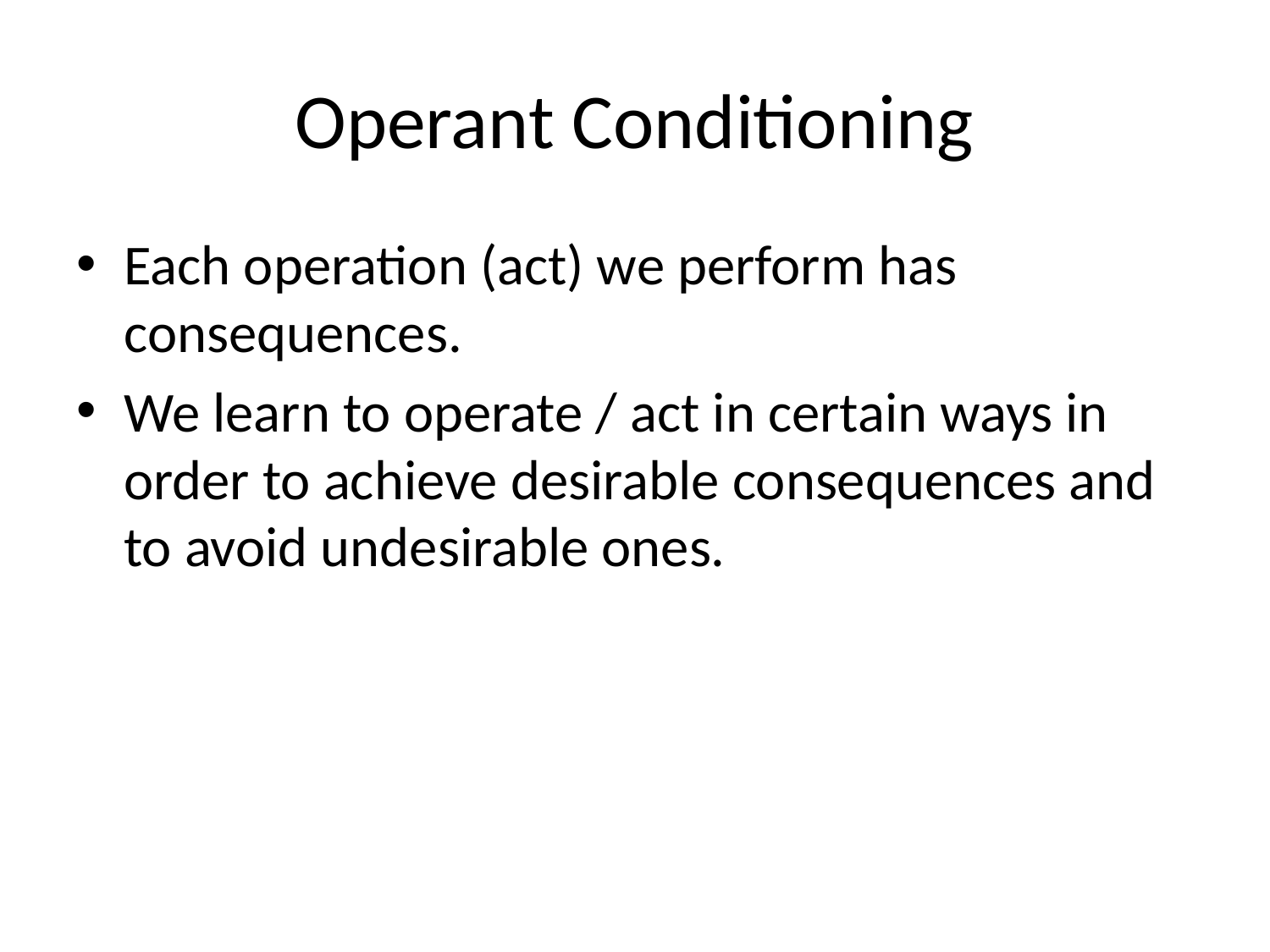

# Operant Conditioning
Each operation (act) we perform has consequences.
We learn to operate / act in certain ways in order to achieve desirable consequences and to avoid undesirable ones.